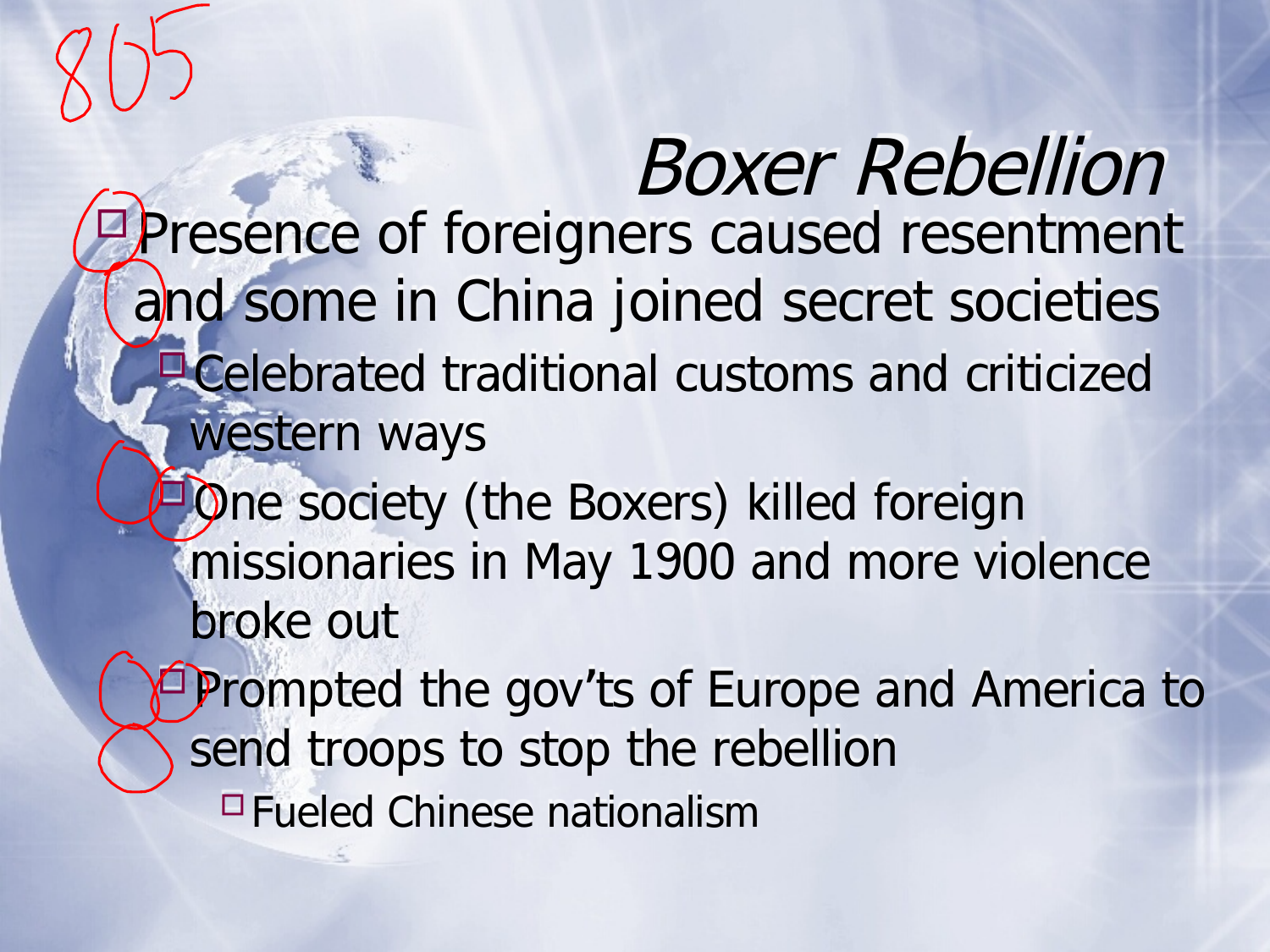

# Boxer Rebellion

Presence of foreigners caused resentment and some in China joined secret societies
Celebrated traditional customs and criticized western ways
One society (the Boxers) killed foreign missionaries in May 1900 and more violence broke out
Prompted the gov’ts of Europe and America to send troops to stop the rebellion
Fueled Chinese nationalism